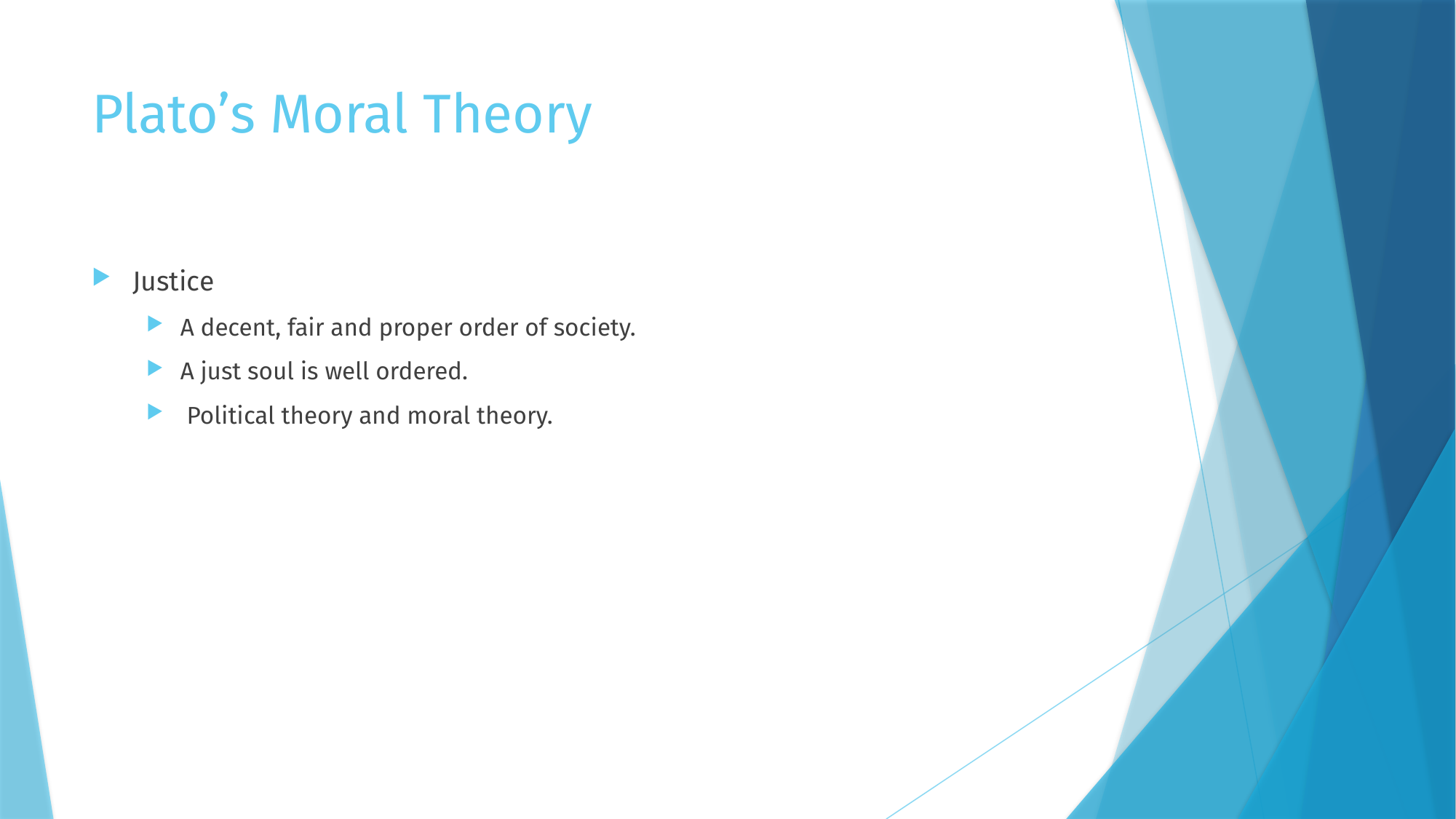

# Plato’s Moral Theory
Justice
A decent, fair and proper order of society.
A just soul is well ordered.
 Political theory and moral theory.